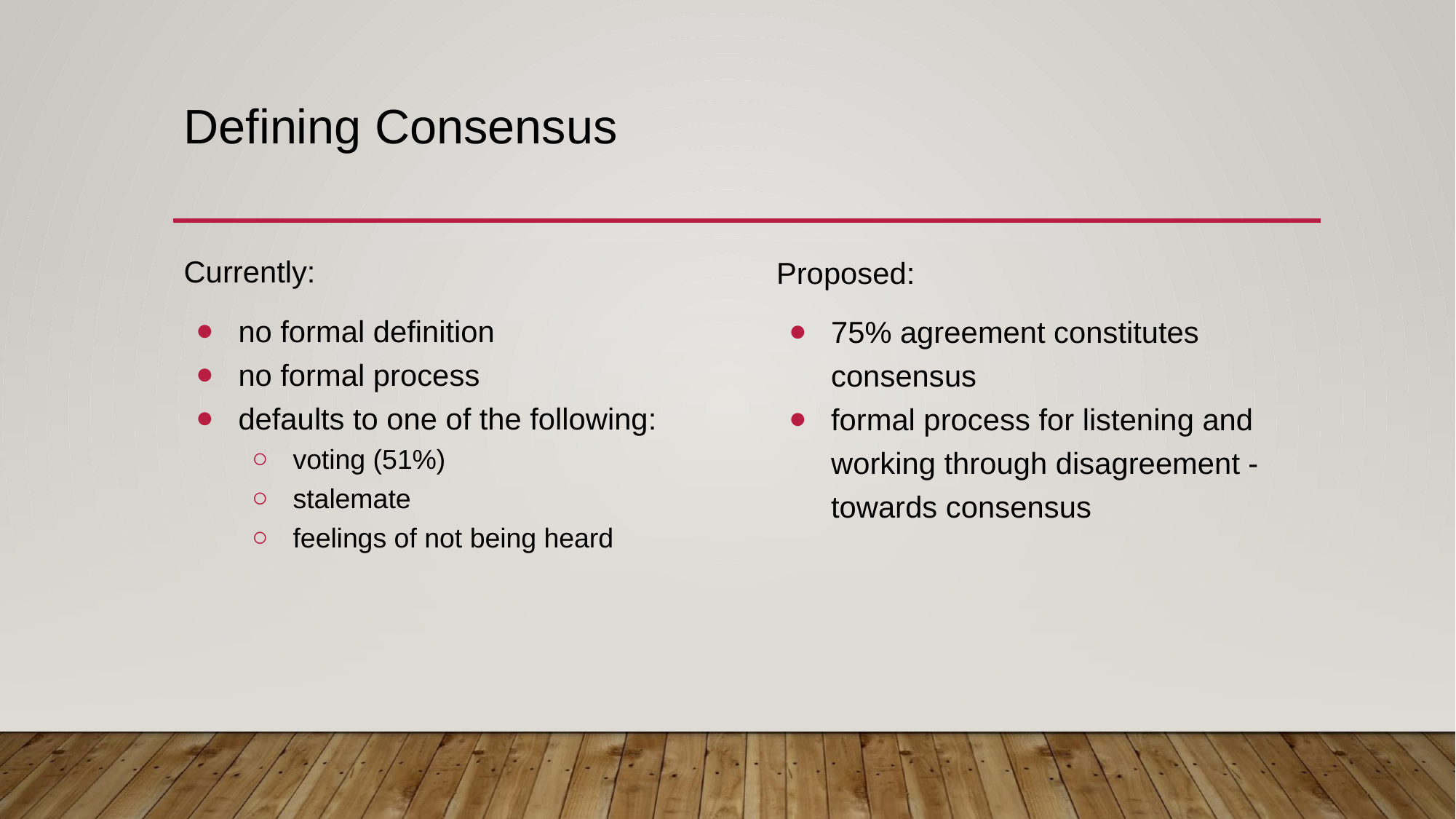

# Defining Consensus
Currently:
no formal definition
no formal process
defaults to one of the following:
voting (51%)
stalemate
feelings of not being heard
Proposed:
75% agreement constitutes consensus
formal process for listening and working through disagreement - towards consensus